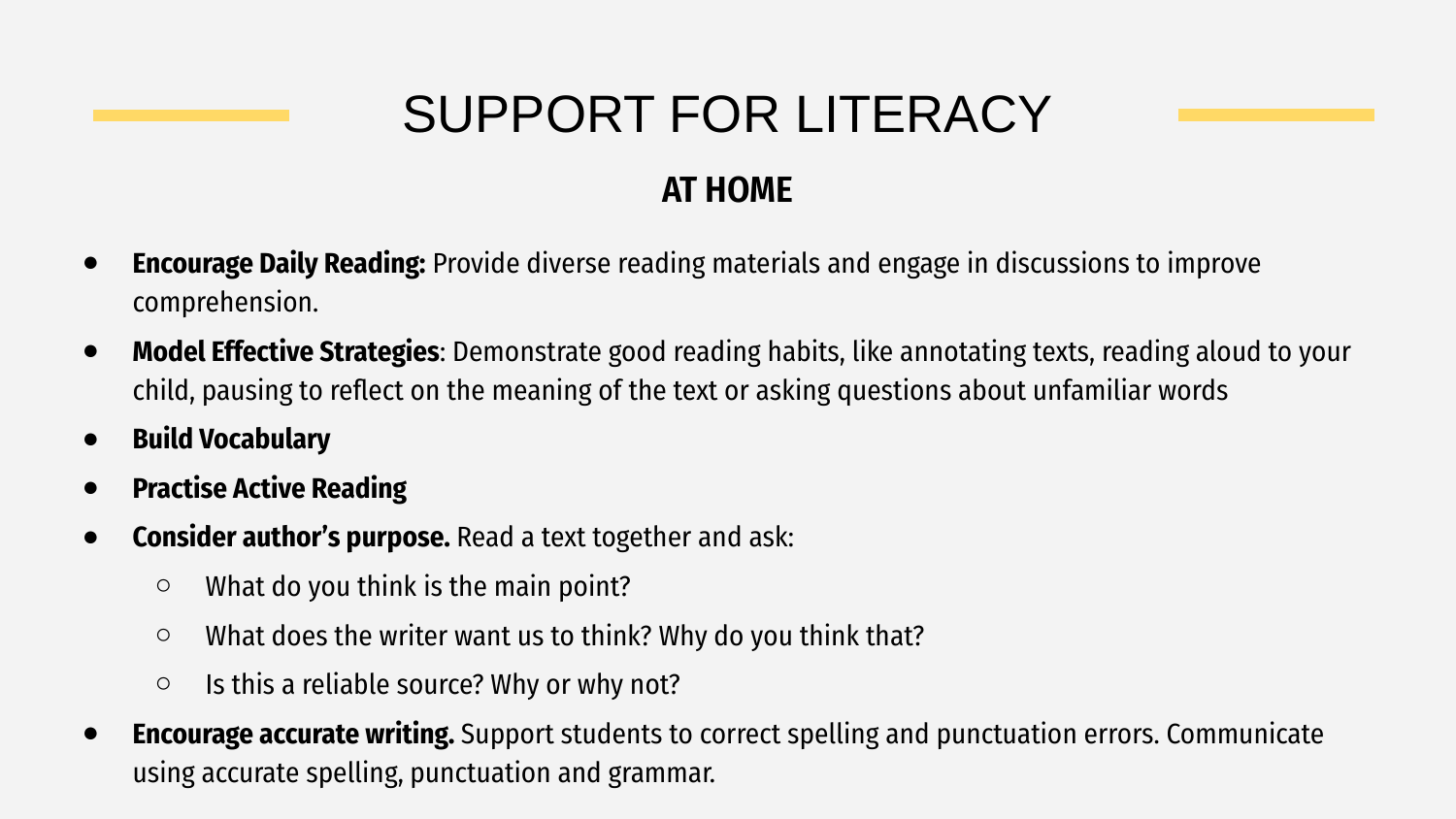

SUPPORT FOR LITERACY
AT HOME
Encourage Daily Reading: Provide diverse reading materials and engage in discussions to improve comprehension.
Model Effective Strategies: Demonstrate good reading habits, like annotating texts, reading aloud to your child, pausing to reflect on the meaning of the text or asking questions about unfamiliar words
Build Vocabulary
Practise Active Reading
Consider author’s purpose. Read a text together and ask:
What do you think is the main point?
What does the writer want us to think? Why do you think that?
Is this a reliable source? Why or why not?
Encourage accurate writing. Support students to correct spelling and punctuation errors. Communicate using accurate spelling, punctuation and grammar.